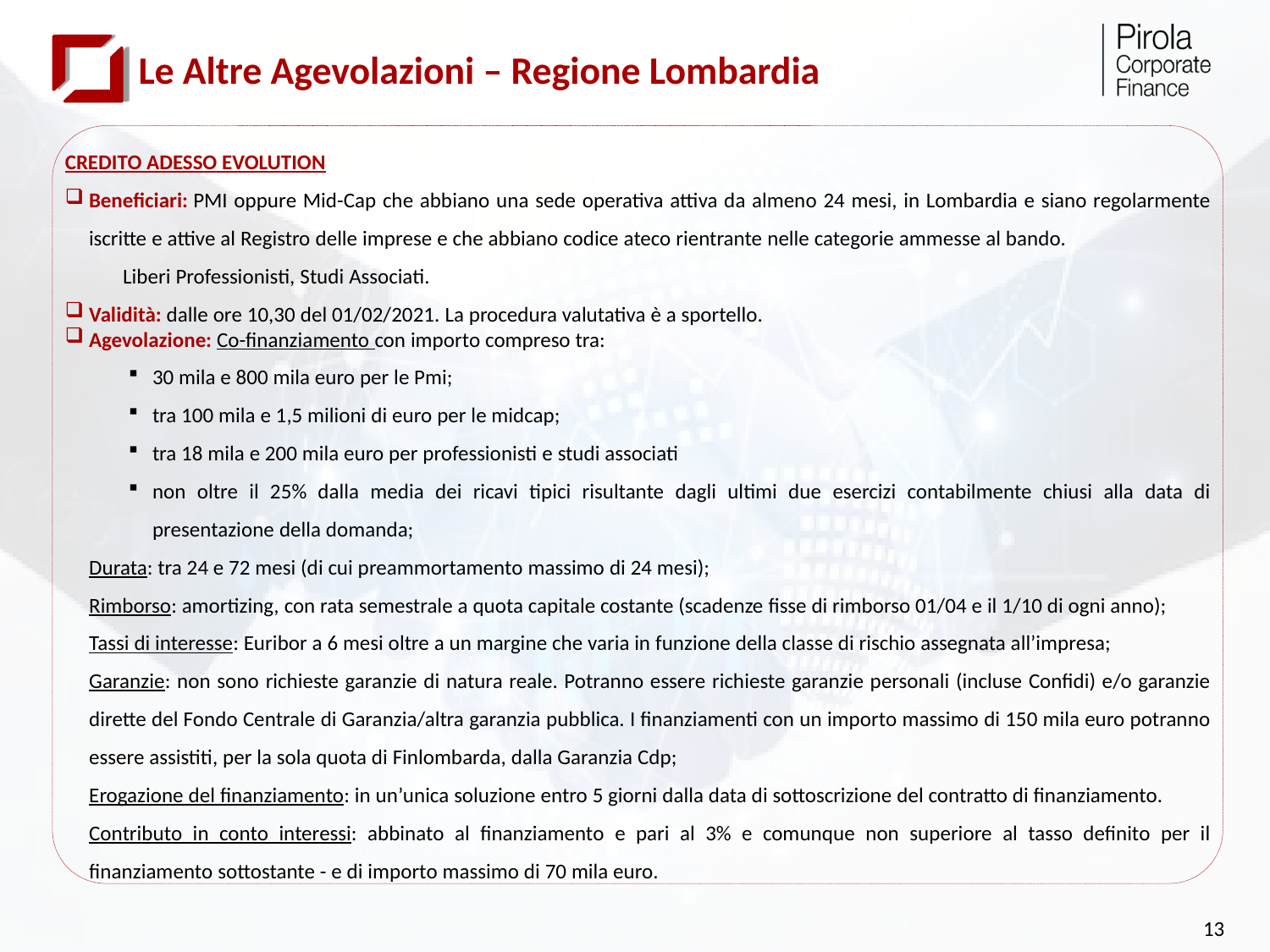

# Le Altre Agevolazioni – Regione Lombardia

CREDITO ADESSO EVOLUTION
Beneficiari: PMI oppure Mid-Cap che abbiano una sede operativa attiva da almeno 24 mesi, in Lombardia e siano regolarmente iscritte e attive al Registro delle imprese e che abbiano codice ateco rientrante nelle categorie ammesse al bando.                                     Liberi Professionisti, Studi Associati.
Validità: dalle ore 10,30 del 01/02/2021. La procedura valutativa è a sportello.
Agevolazione: Co-finanziamento con importo compreso tra:
30 mila e 800 mila euro per le Pmi;
tra 100 mila e 1,5 milioni di euro per le midcap;
tra 18 mila e 200 mila euro per professionisti e studi associati
non oltre il 25% dalla media dei ricavi tipici risultante dagli ultimi due esercizi contabilmente chiusi alla data di presentazione della domanda;
	Durata: tra 24 e 72 mesi (di cui preammortamento massimo di 24 mesi);
	Rimborso: amortizing, con rata semestrale a quota capitale costante (scadenze fisse di rimborso 01/04 e il 1/10 di ogni anno);
	Tassi di interesse: Euribor a 6 mesi oltre a un margine che varia in funzione della classe di rischio assegnata all’impresa;
	Garanzie: non sono richieste garanzie di natura reale. Potranno essere richieste garanzie personali (incluse Confidi) e/o garanzie dirette del Fondo Centrale di Garanzia/altra garanzia pubblica. I finanziamenti con un importo massimo di 150 mila euro potranno essere assistiti, per la sola quota di Finlombarda, dalla Garanzia Cdp;
	Erogazione del finanziamento: in un’unica soluzione entro 5 giorni dalla data di sottoscrizione del contratto di finanziamento.
	Contributo in conto interessi: abbinato al finanziamento e pari al 3% e comunque non superiore al tasso definito per il finanziamento sottostante - e di importo massimo di 70 mila euro.